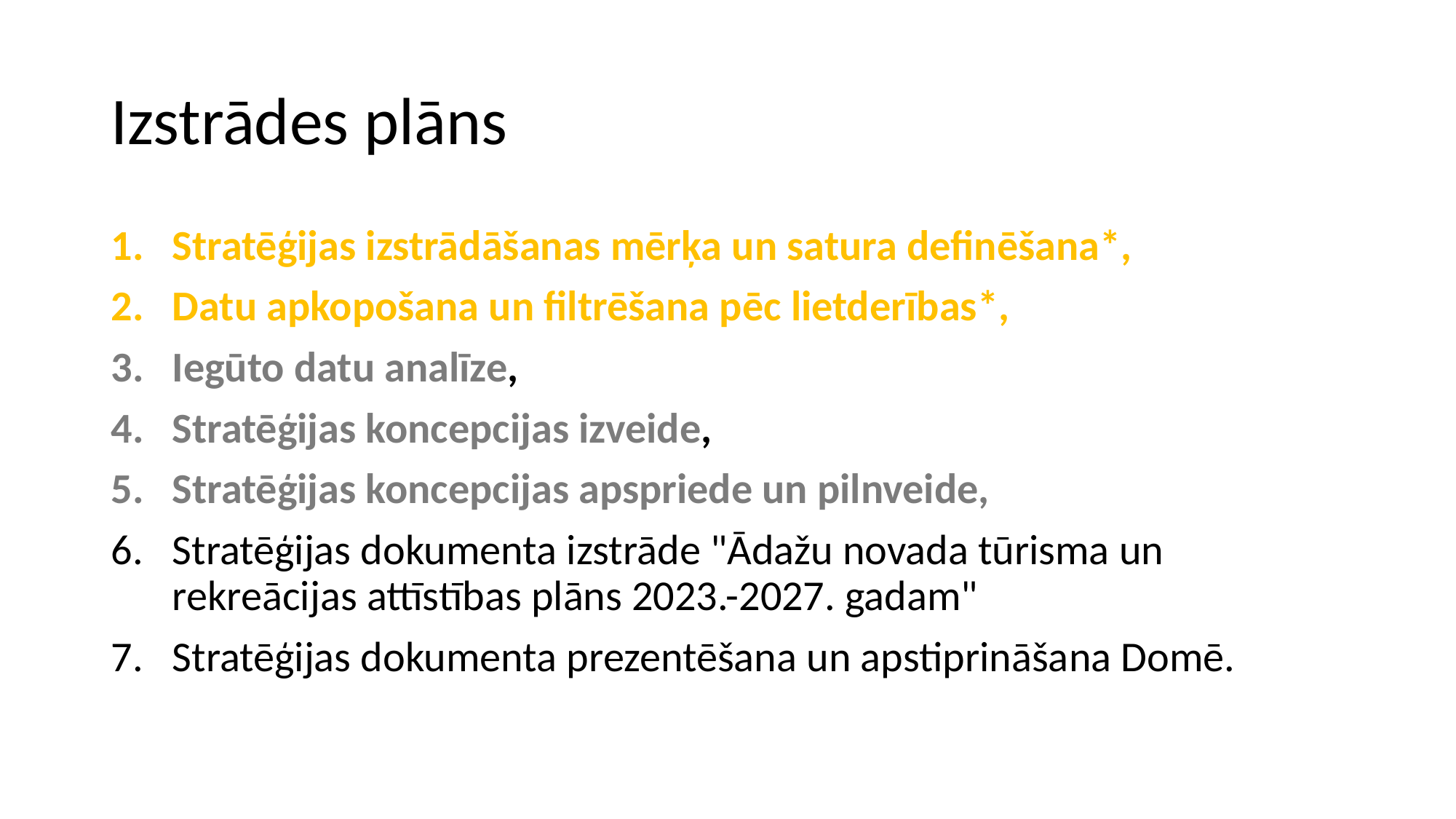

# Izstrādes plāns
Stratēģijas izstrādāšanas mērķa un satura definēšana*,
Datu apkopošana un filtrēšana pēc lietderības*,
Iegūto datu analīze,
Stratēģijas koncepcijas izveide,
Stratēģijas koncepcijas apspriede un pilnveide,
Stratēģijas dokumenta izstrāde "Ādažu novada tūrisma un rekreācijas attīstības plāns 2023.-2027. gadam"
Stratēģijas dokumenta prezentēšana un apstiprināšana Domē.